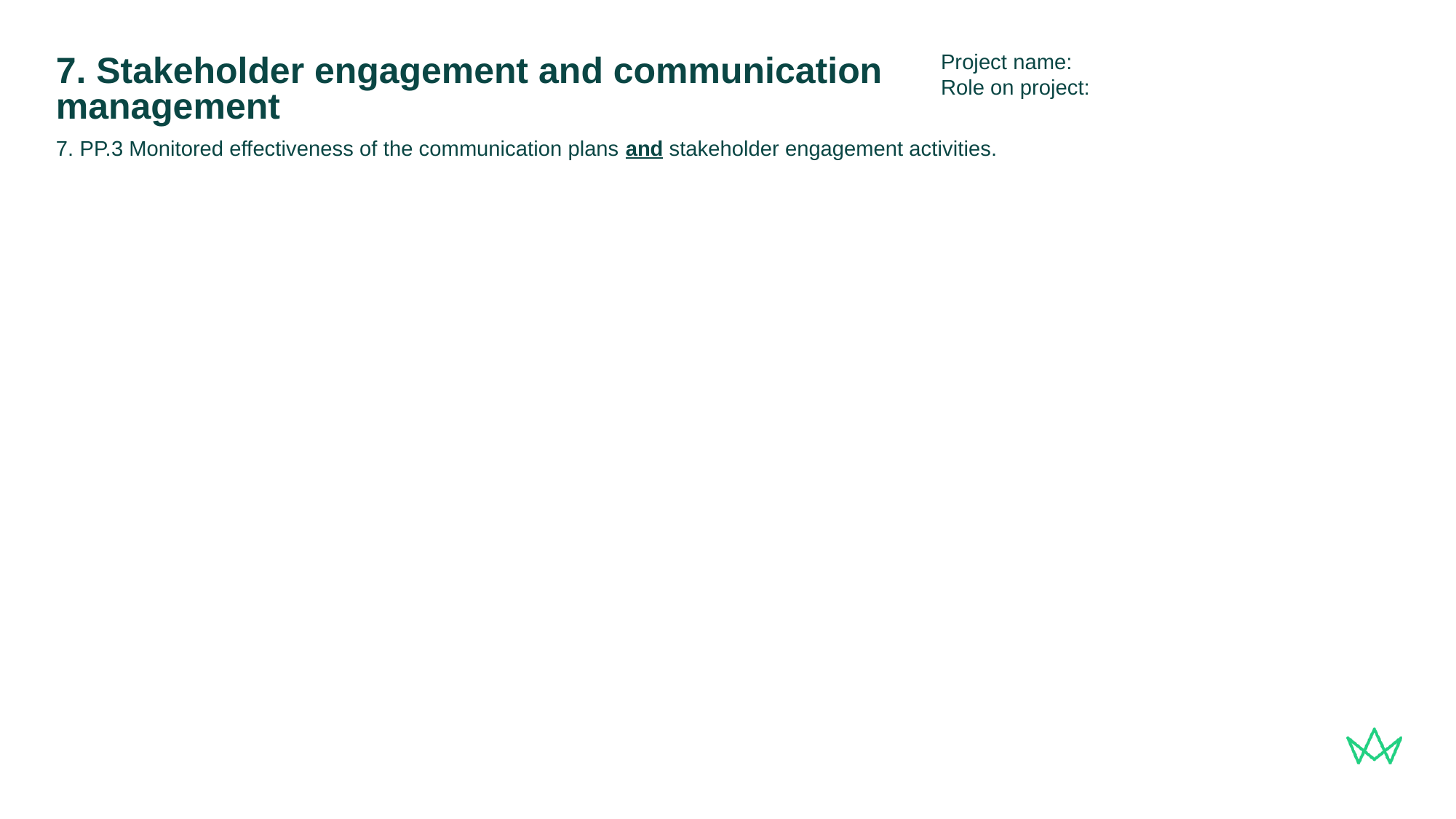

Project name:
Role on project:
# 7. Stakeholder engagement and communication management
7. PP.3 Monitored effectiveness of the communication plans and stakeholder engagement activities.